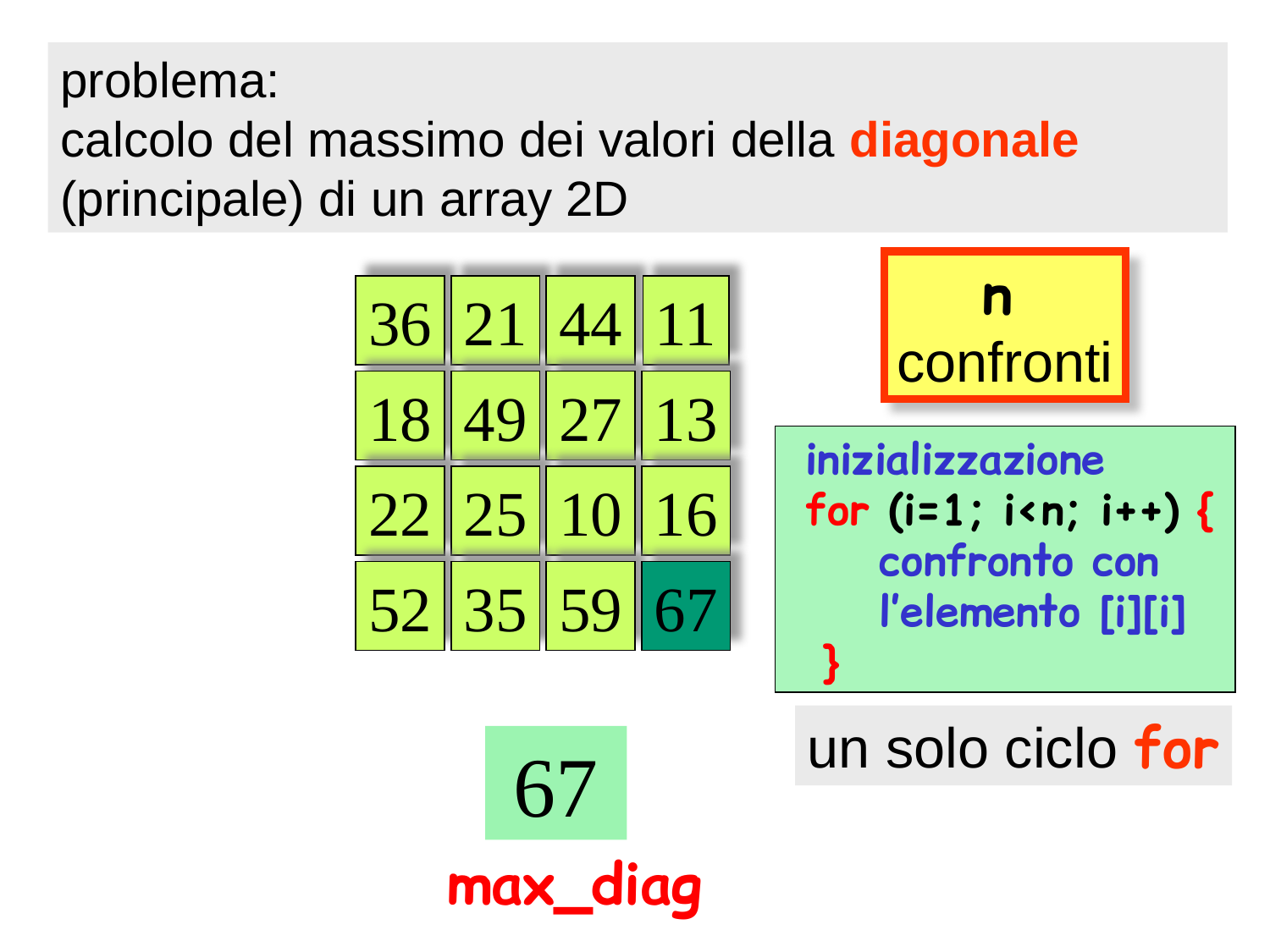

problema:
calcolo del massimo dei valori della diagonale (principale) di un array 2D
n
confronti
36
21
44
11
18
49
27
13
22
25
10
16
52
35
59
67
 inizializzazione
 for (i=1; i<n; i++) {
     confronto con
     l’elemento [i][i]
  }
un solo ciclo for
 67
max_diag